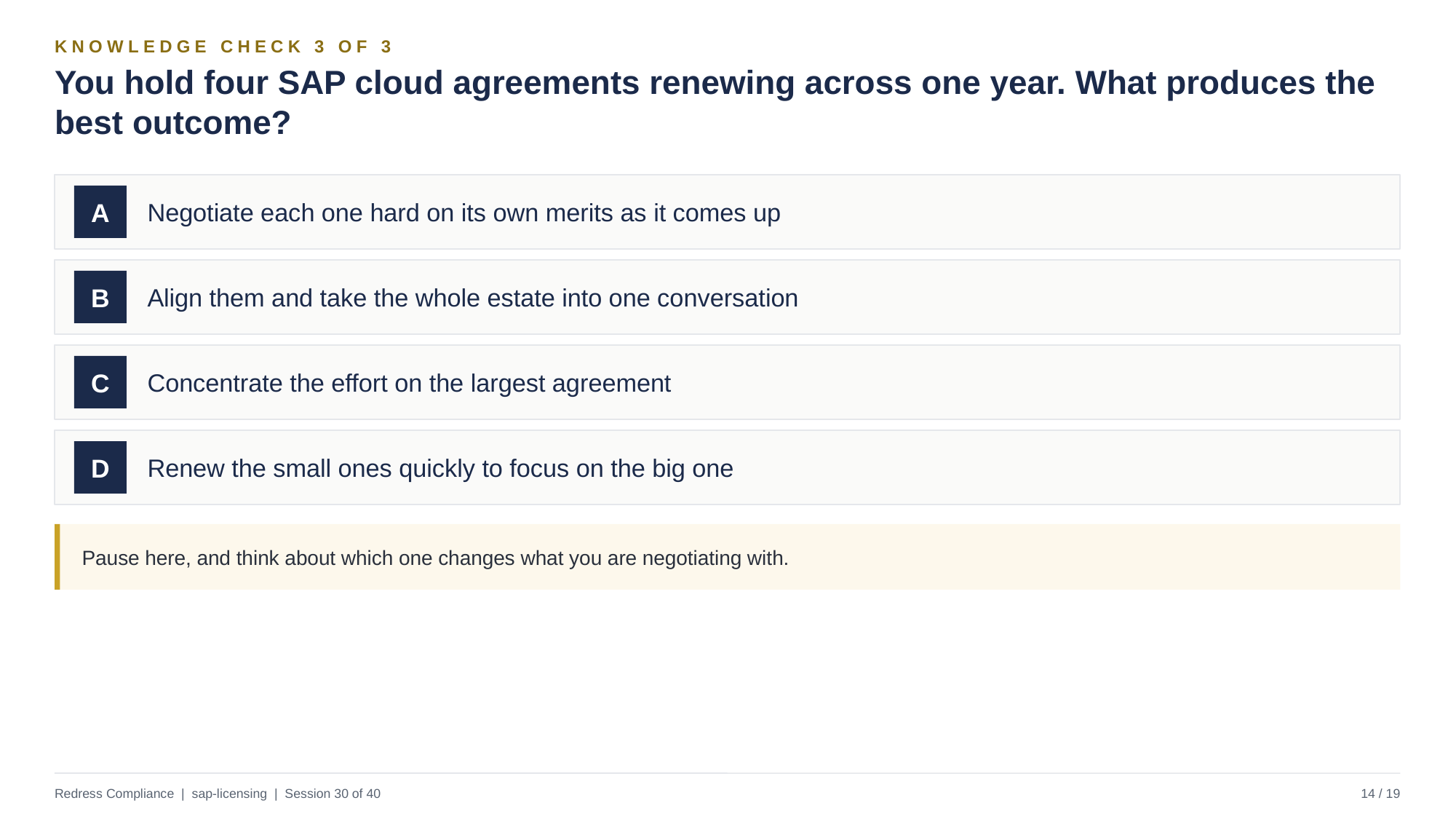

KNOWLEDGE CHECK 3 OF 3
You hold four SAP cloud agreements renewing across one year. What produces the best outcome?

Negotiate each one hard on its own merits as it comes up

A

Align them and take the whole estate into one conversation

B

Concentrate the effort on the largest agreement

C

Renew the small ones quickly to focus on the big one

D

Pause here, and think about which one changes what you are negotiating with.

Redress Compliance  |  sap-licensing  |  Session 30 of 40
14 / 19